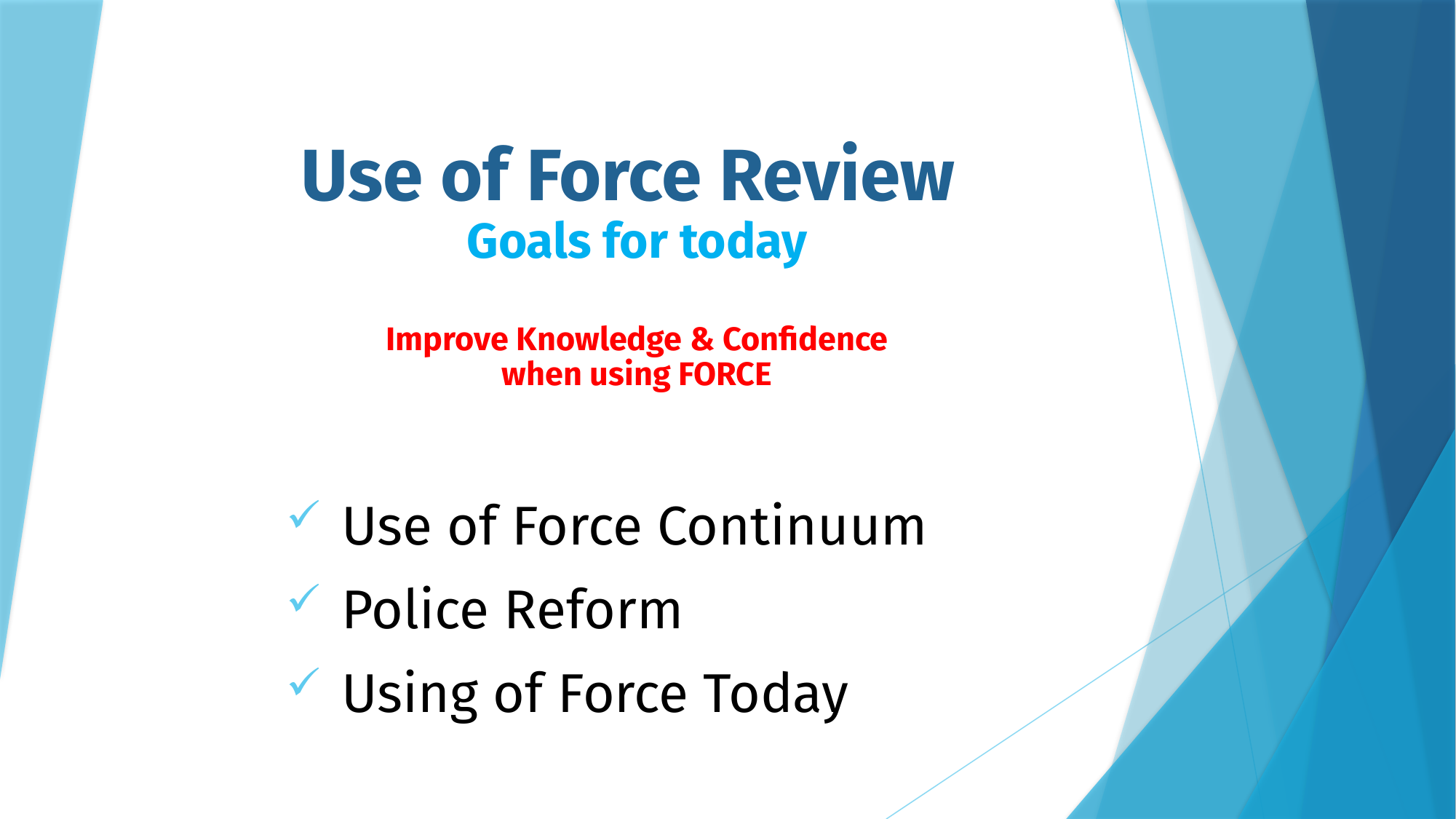

# Use of Force Review
Goals for today
Improve Knowledge & Confidence
when using FORCE
Use of Force Continuum
Police Reform
Using of Force Today